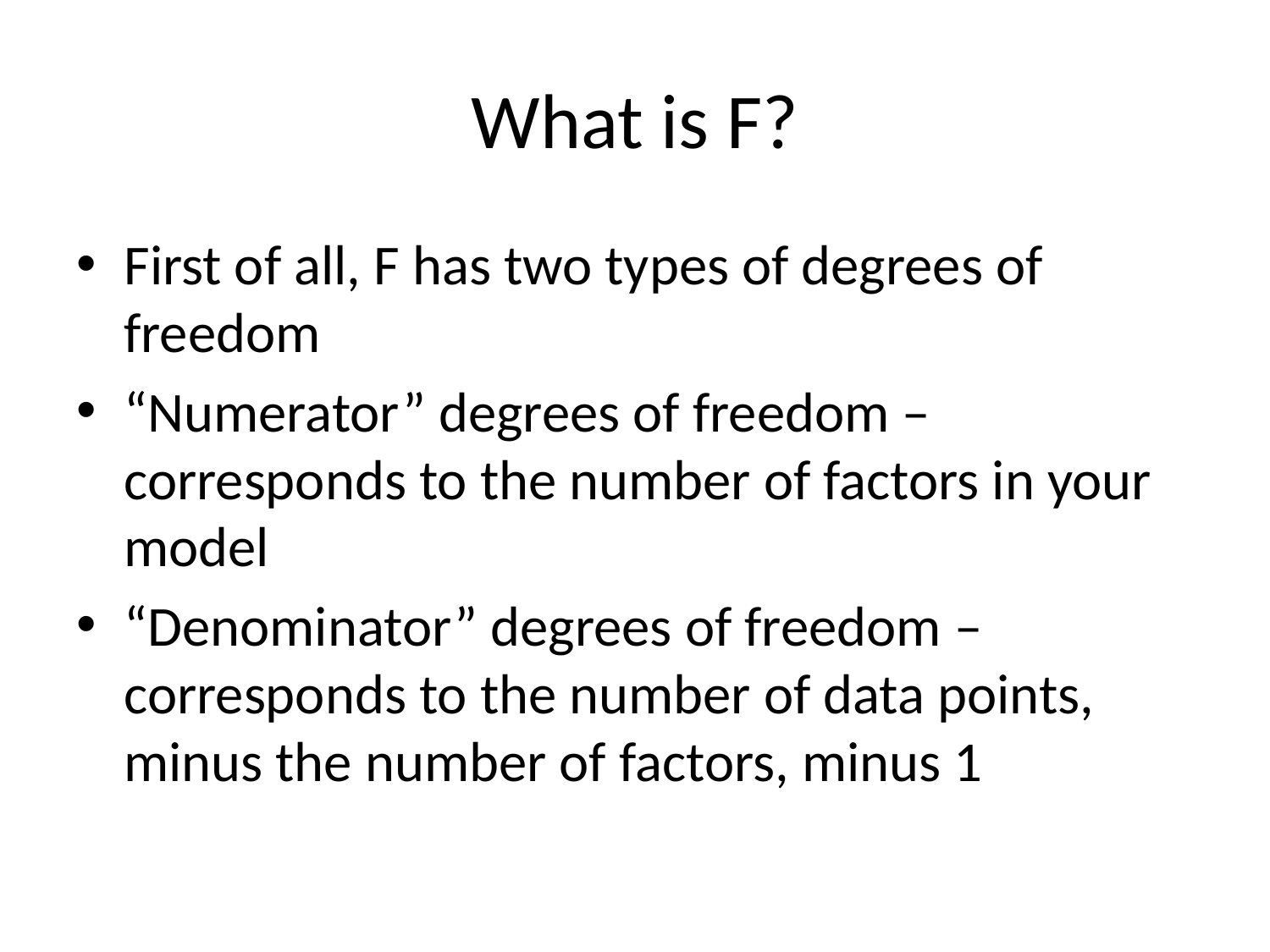

# What is F?
First of all, F has two types of degrees of freedom
“Numerator” degrees of freedom – corresponds to the number of factors in your model
“Denominator” degrees of freedom – corresponds to the number of data points, minus the number of factors, minus 1